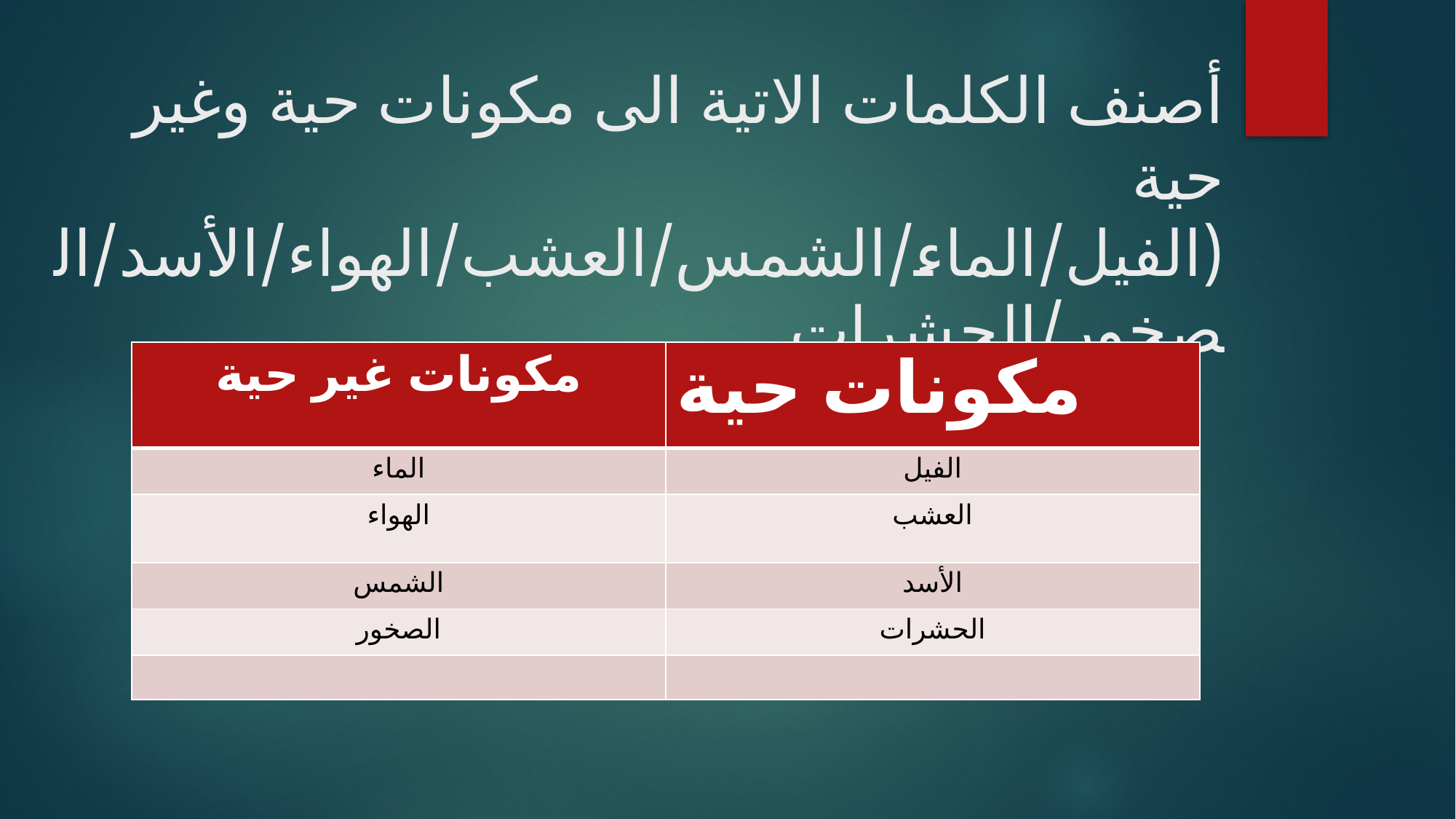

# أصنف الكلمات الاتية الى مكونات حية وغير حية (الفيل/الماء/الشمس/العشب/الهواء/الأسد/الصخور/الحشرات
| مكونات غير حية | مكونات حية |
| --- | --- |
| الماء | الفيل |
| الهواء | العشب |
| الشمس | الأسد |
| الصخور | الحشرات |
|  |  |